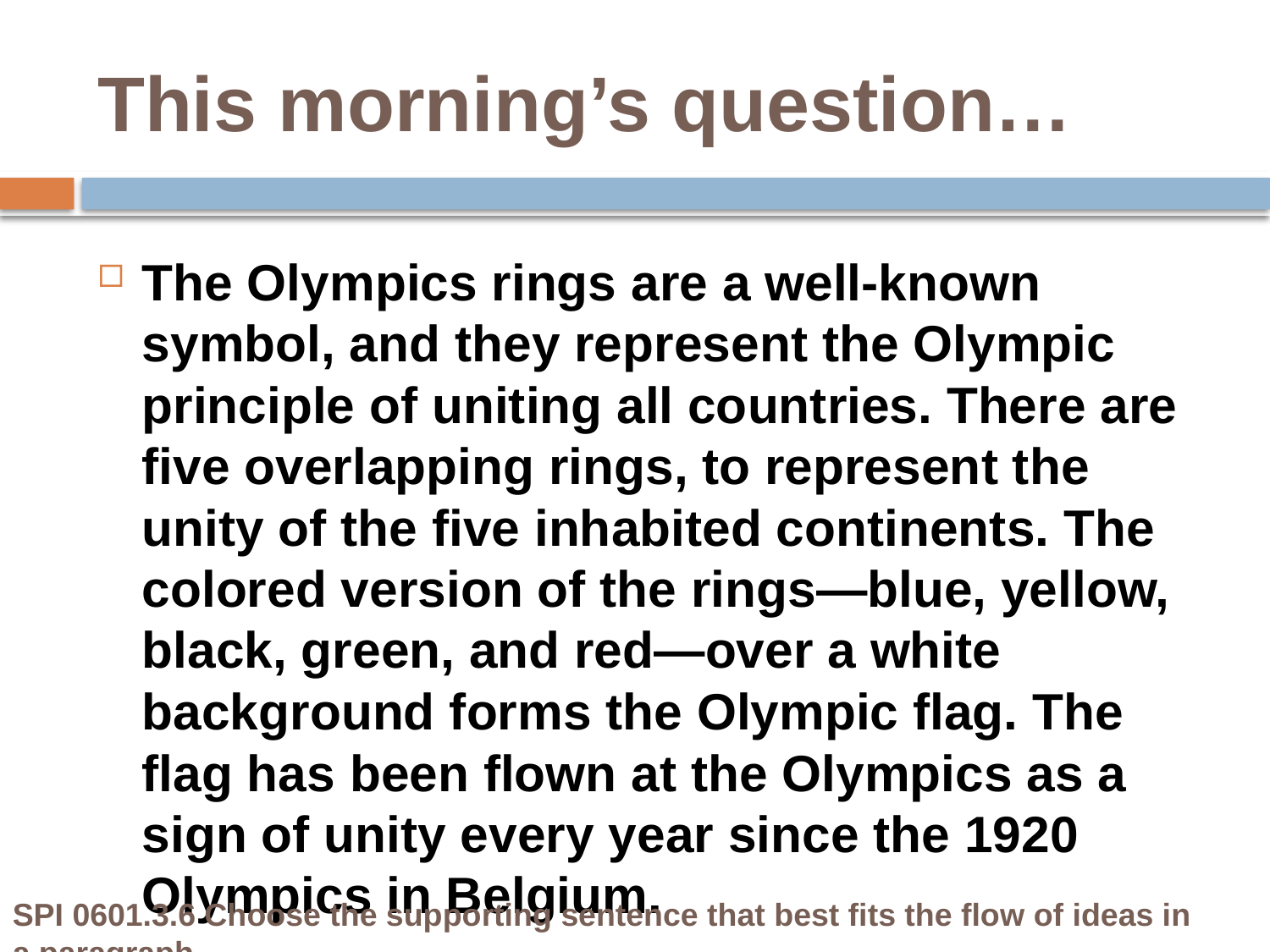

# This morning’s question…
The Olympics rings are a well-known symbol, and they represent the Olympic principle of uniting all countries. There are five overlapping rings, to represent the unity of the five inhabited continents. The colored version of the rings—blue, yellow, black, green, and red—over a white background forms the Olympic flag. The flag has been flown at the Olympics as a sign of unity every year since the 1920 Olympics in Belgium.
SPI 0601.3.6 Choose the supporting sentence that best fits the flow of ideas in a paragraph.